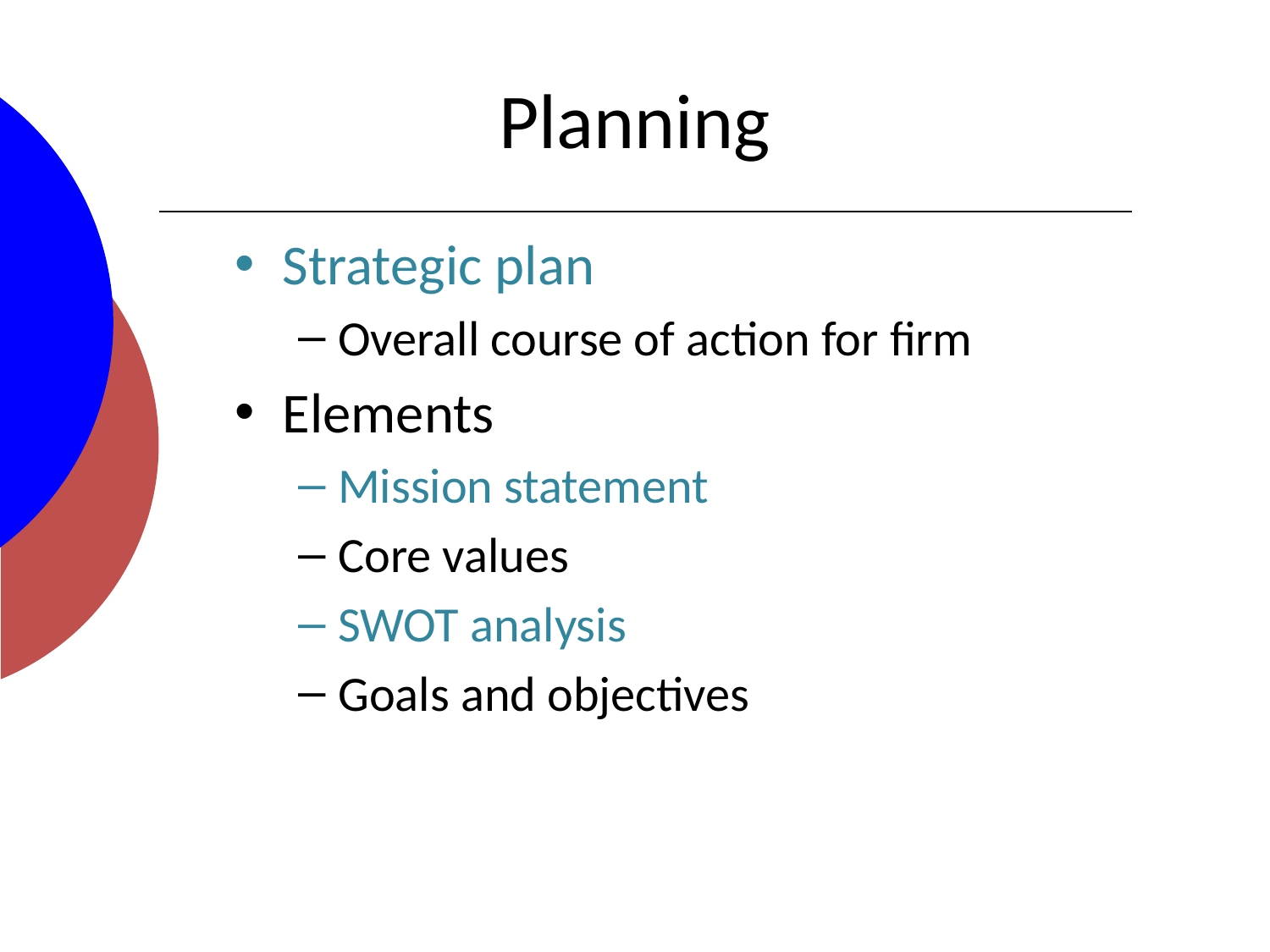

# Planning
Strategic plan
Overall course of action for firm
Elements
Mission statement
Core values
SWOT analysis
Goals and objectives